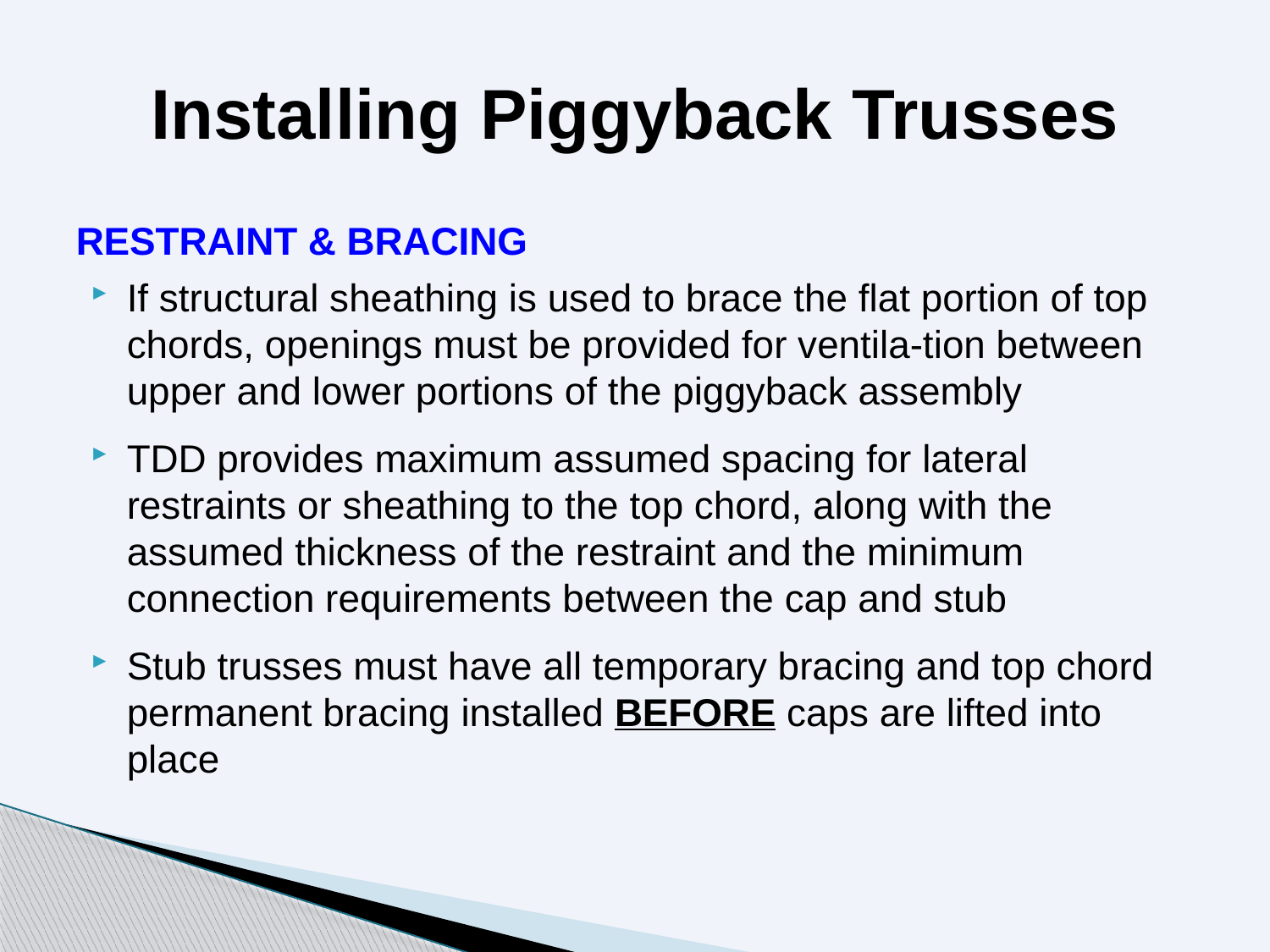

# Installing Piggyback Trusses
RESTRAINT & BRACING
If structural sheathing is used to brace the flat portion of top chords, openings must be provided for ventila-tion between upper and lower portions of the piggyback assembly
TDD provides maximum assumed spacing for lateral restraints or sheathing to the top chord, along with the assumed thickness of the restraint and the minimum connection requirements between the cap and stub
Stub trusses must have all temporary bracing and top chord permanent bracing installed BEFORE caps are lifted into place